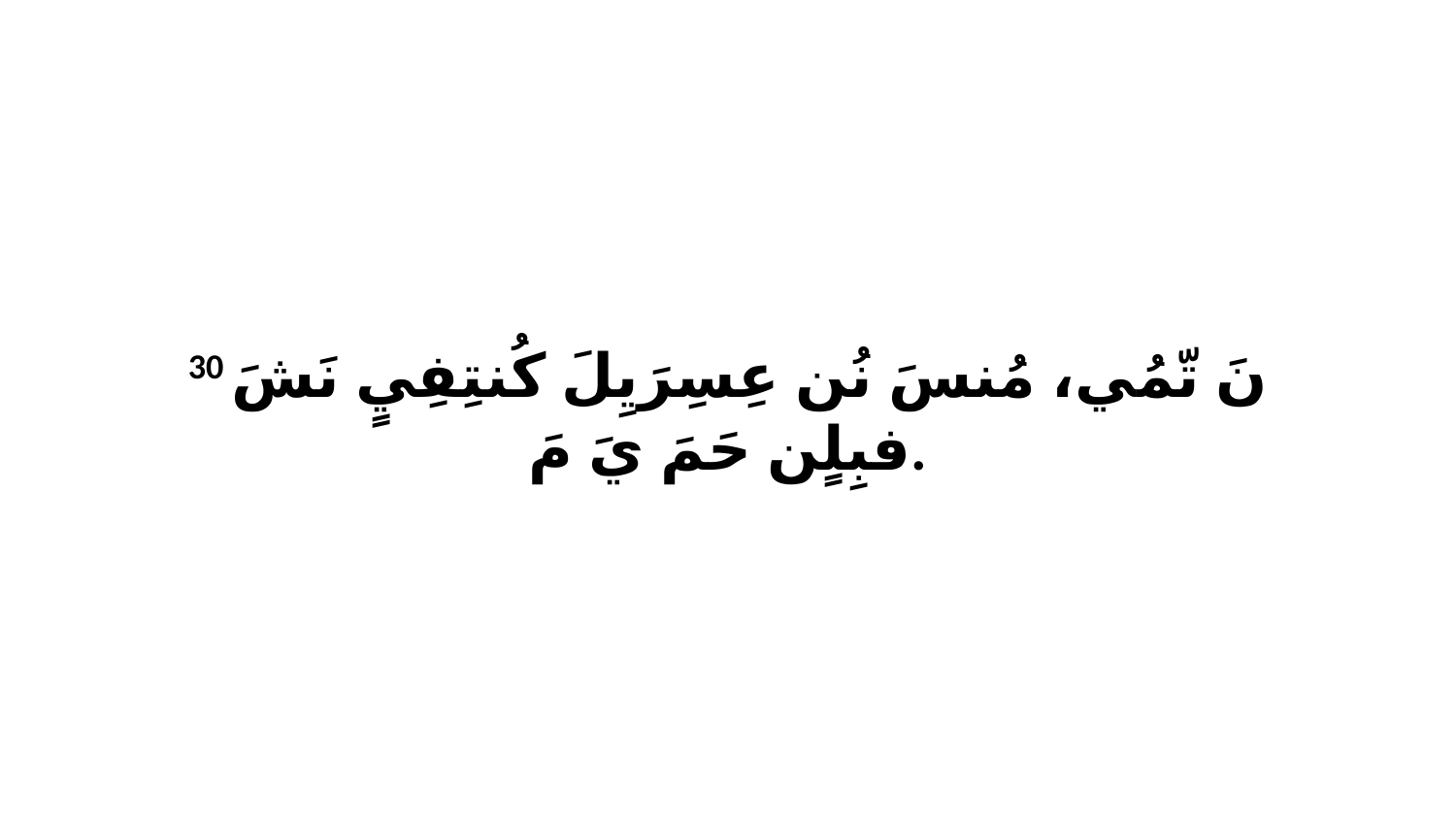

30 نَ تّمُي، مُنسَ نُن عِسِرَيِلَ كُنتِفِيٍ نَشَ فبِلٍن حَمَ يَ مَ.